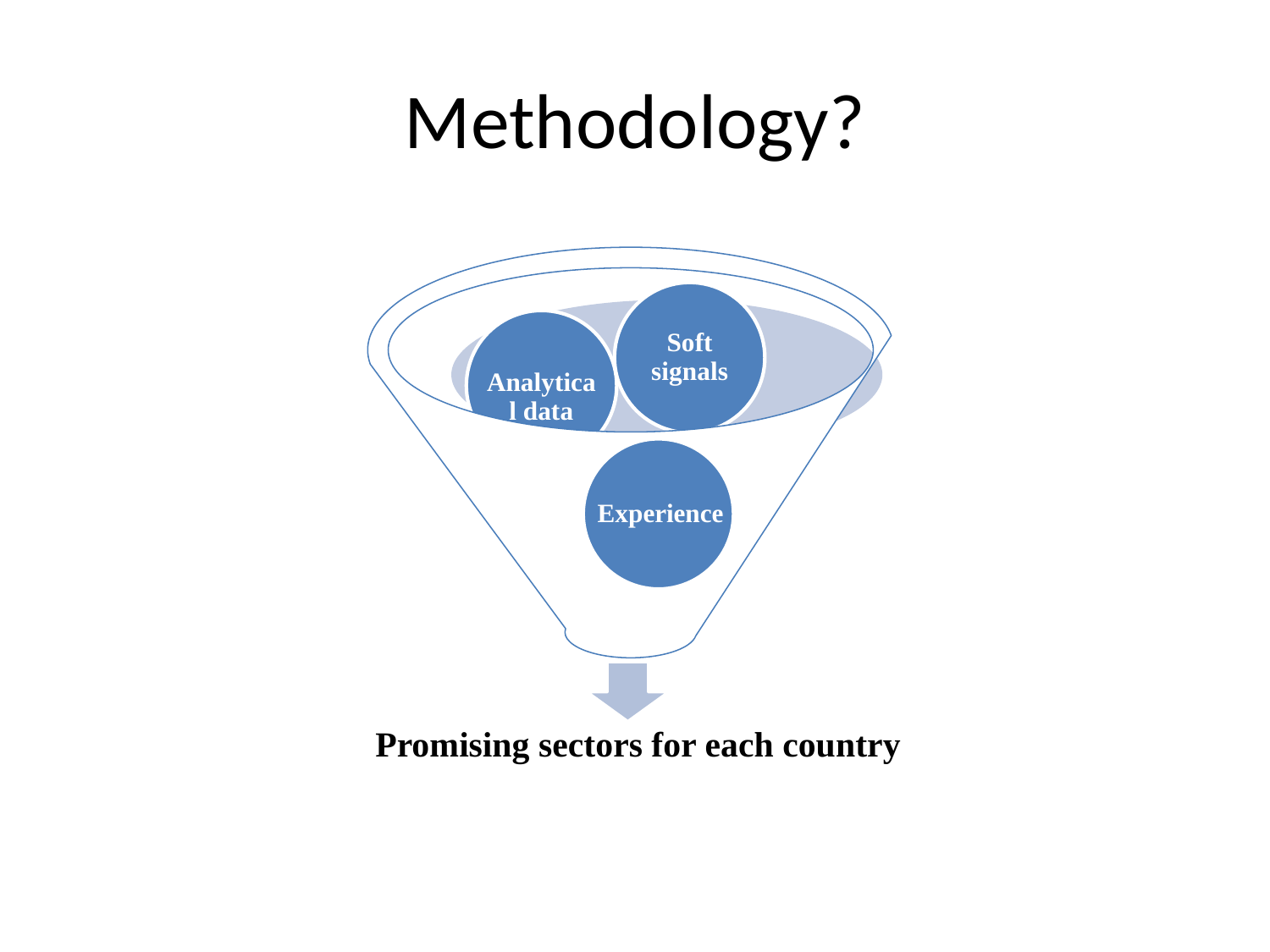

# Methodology?

Soft signals

Analytical data

Experience

Promising sectors for each country